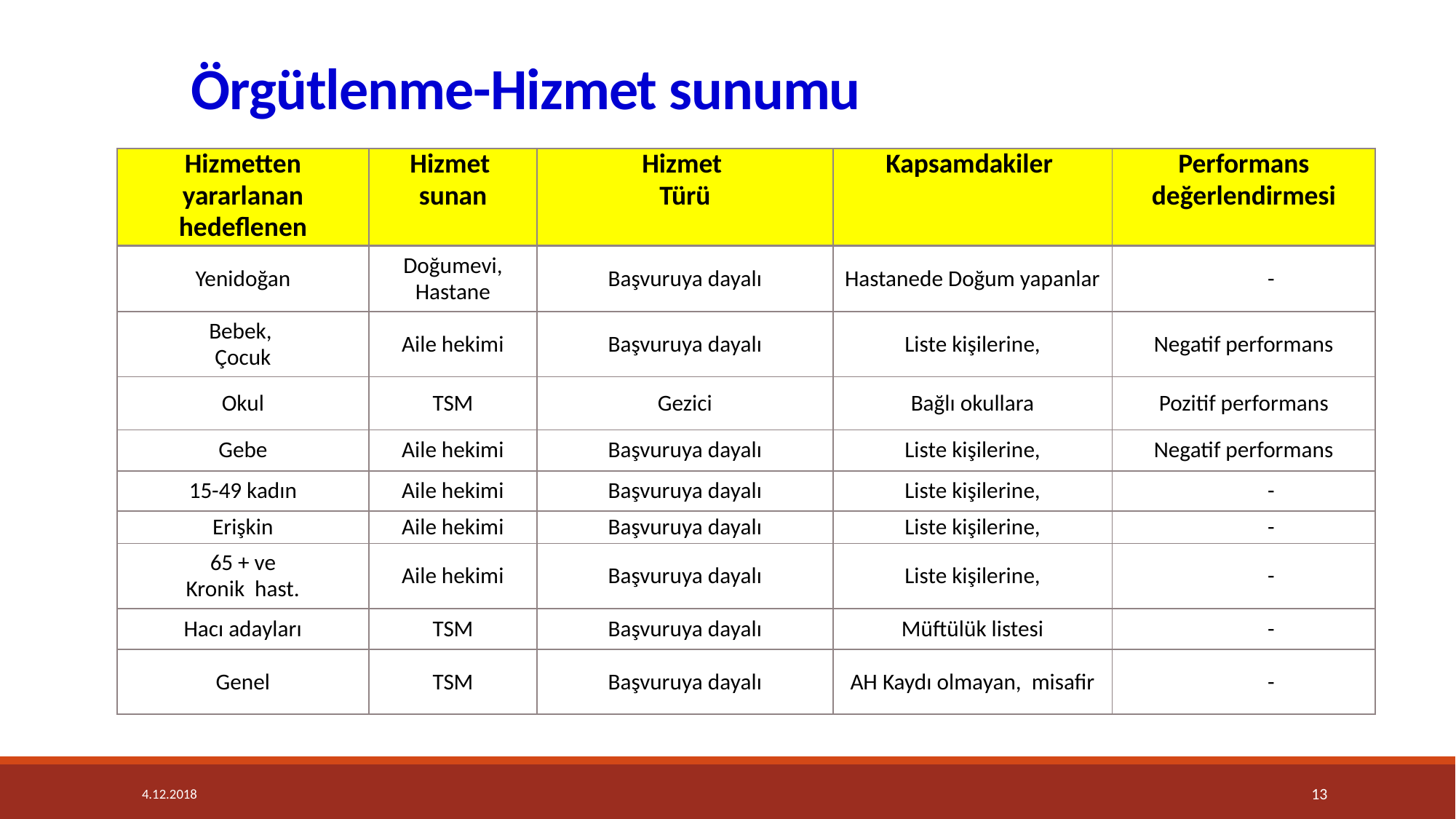

# Örgütlenme-Hizmet sunumu
| Hizmetten yararlanan hedeflenen | Hizmet sunan | Hizmet Türü | Kapsamdakiler | Performans değerlendirmesi |
| --- | --- | --- | --- | --- |
| Yenidoğan | Doğumevi, Hastane | Başvuruya dayalı | Hastanede Doğum yapanlar | - |
| Bebek, Çocuk | Aile hekimi | Başvuruya dayalı | Liste kişilerine, | Negatif performans |
| Okul | TSM | Gezici | Bağlı okullara | Pozitif performans |
| Gebe | Aile hekimi | Başvuruya dayalı | Liste kişilerine, | Negatif performans |
| 15-49 kadın | Aile hekimi | Başvuruya dayalı | Liste kişilerine, | - |
| Erişkin | Aile hekimi | Başvuruya dayalı | Liste kişilerine, | - |
| 65 + ve Kronik hast. | Aile hekimi | Başvuruya dayalı | Liste kişilerine, | - |
| Hacı adayları | TSM | Başvuruya dayalı | Müftülük listesi | - |
| Genel | TSM | Başvuruya dayalı | AH Kaydı olmayan, misafir | - |
4.12.2018

13